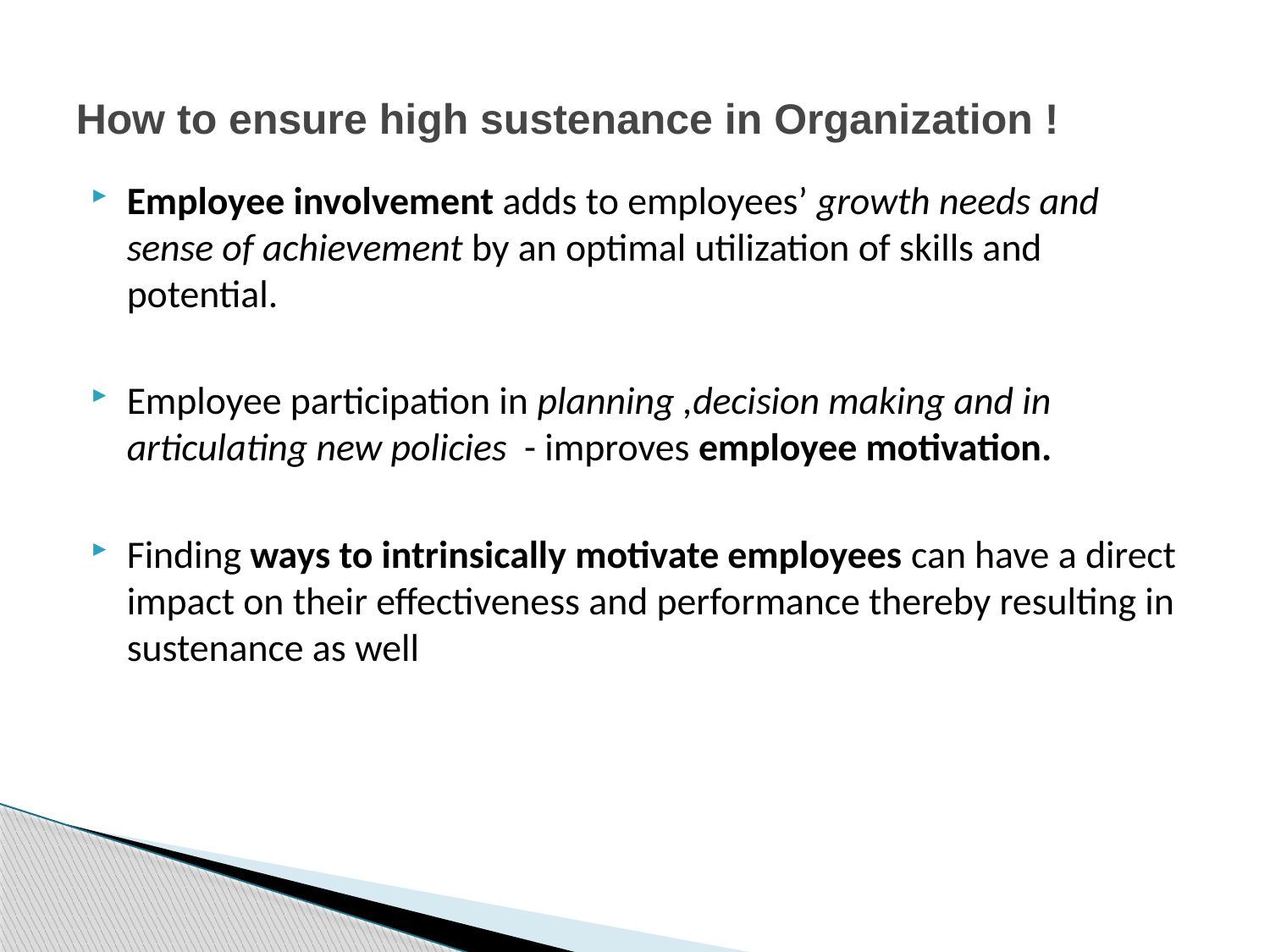

# How to ensure high sustenance in Organization !
Employee involvement adds to employees’ growth needs and sense of achievement by an optimal utilization of skills and potential.

Employee participation in planning ,decision making and in articulating new policies  - improves employee motivation.

Finding ways to intrinsically motivate employees can have a direct impact on their effectiveness and performance thereby resulting in sustenance as well